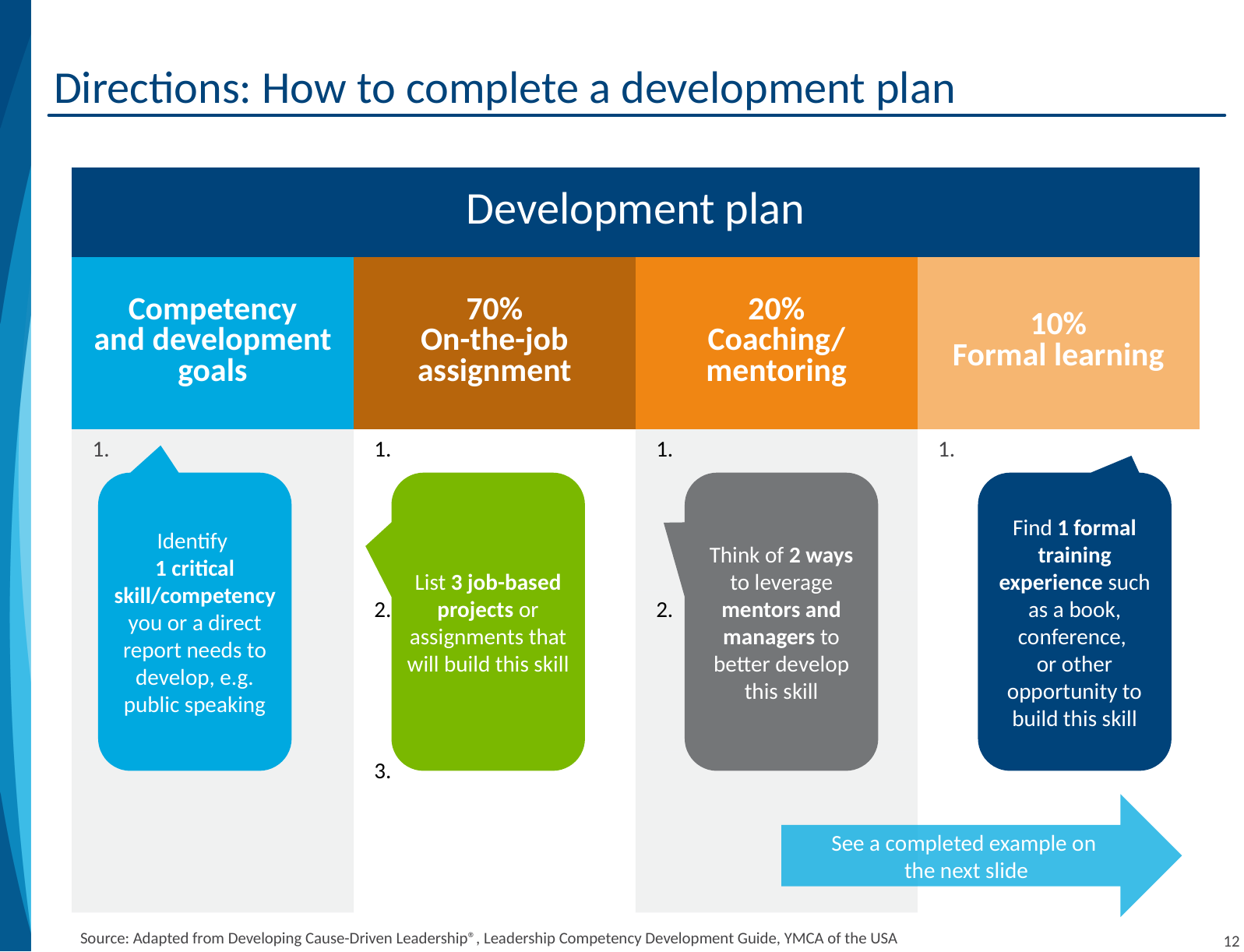

# Directions: How to complete a development plan

overall_0_131878956312228240 columns_1_131878956312228240
| Development plan |  |  |  |
| --- | --- | --- | --- |
| Competency and development goals | 70% On-the-job assignment | 20% Coaching/ mentoring | 10% Formal learning |
|  |  |  |  |
|  |  |  |  |
|  |  |  |  |
Identify
1 critical skill/competency you or a direct report needs to develop, e.g. public speaking
List 3 job-based projects or assignments that will build this skill
Think of 2 ways to leverage mentors and managers to better develop this skill
Find 1 formal training experience such as a book, conference,
or other opportunity to build this skill
See a completed example on
the next slide
Source: Adapted from Developing Cause-Driven Leadership®, Leadership Competency Development Guide, YMCA of the USA